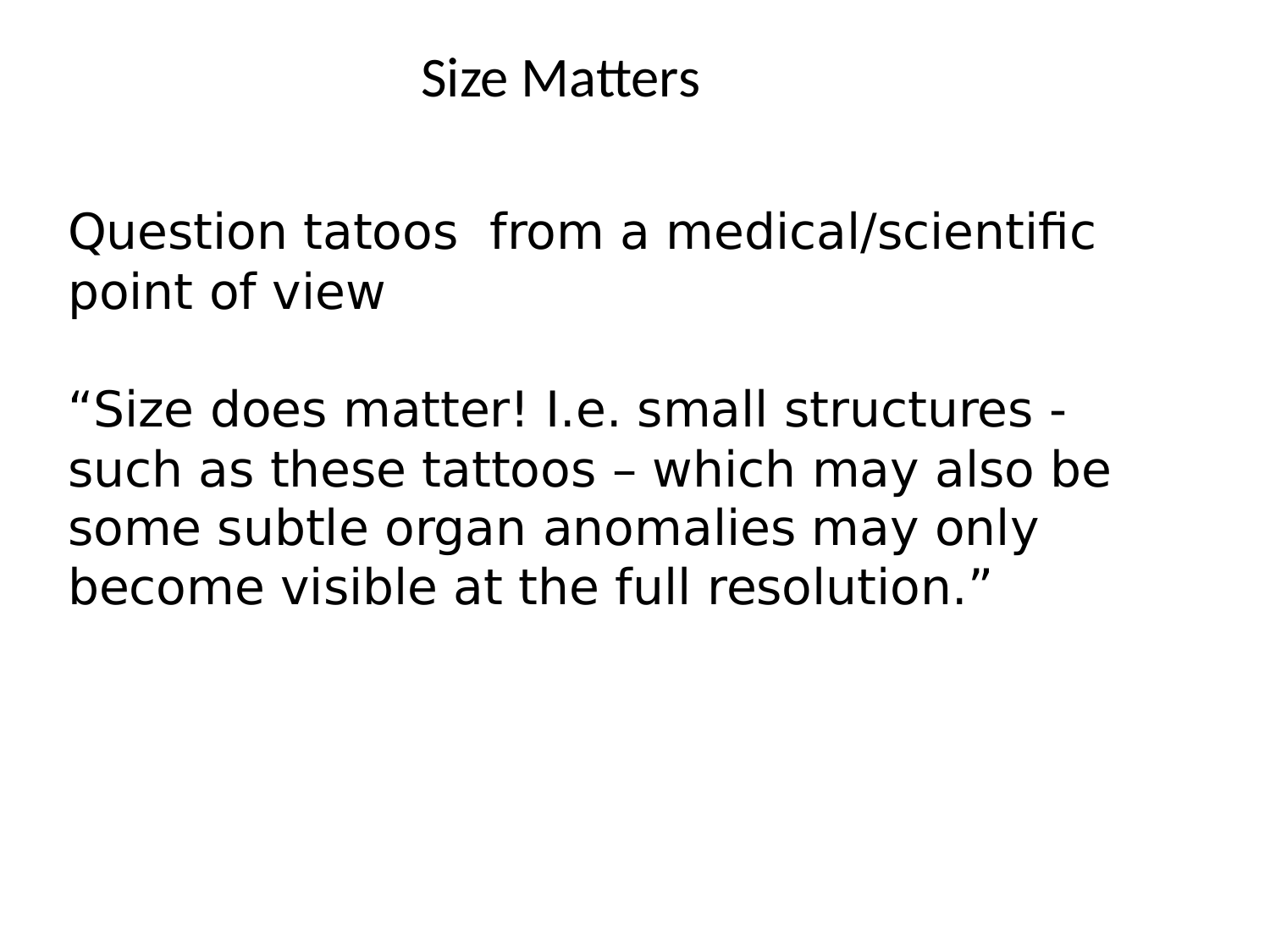

Size Matters

Question tatoos  from a medical/scientific point of view

“Size does matter! I.e. small structures - such as these tattoos – which may also be some subtle organ anomalies may only become visible at the full resolution.”